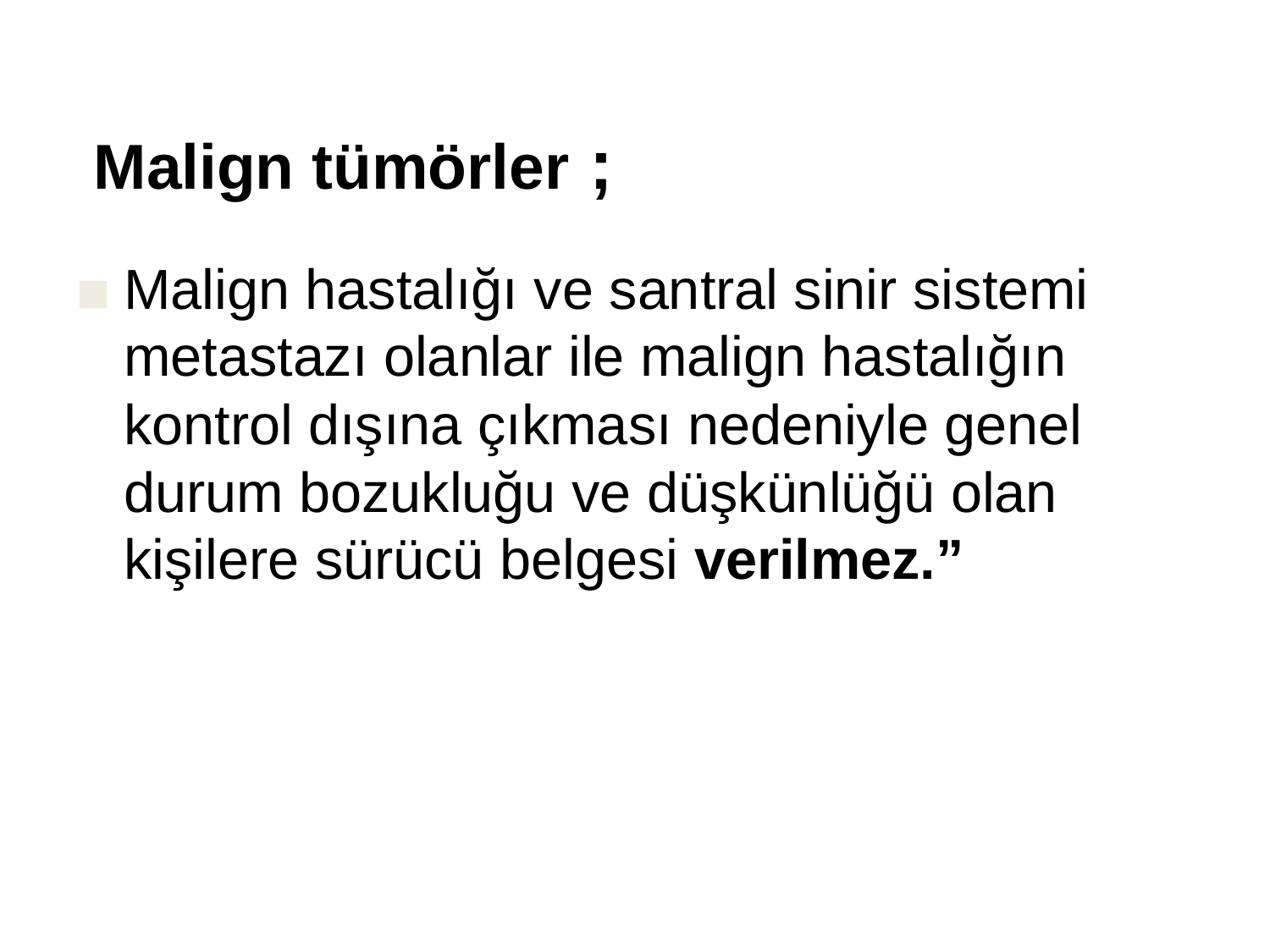

# Malign tümörler ;
Malign hastalığı ve santral sinir sistemi metastazı olanlar ile malign hastalığın kontrol dışına çıkması nedeniyle genel durum bozukluğu ve düşkünlüğü olan kişilere sürücü belgesi verilmez.”